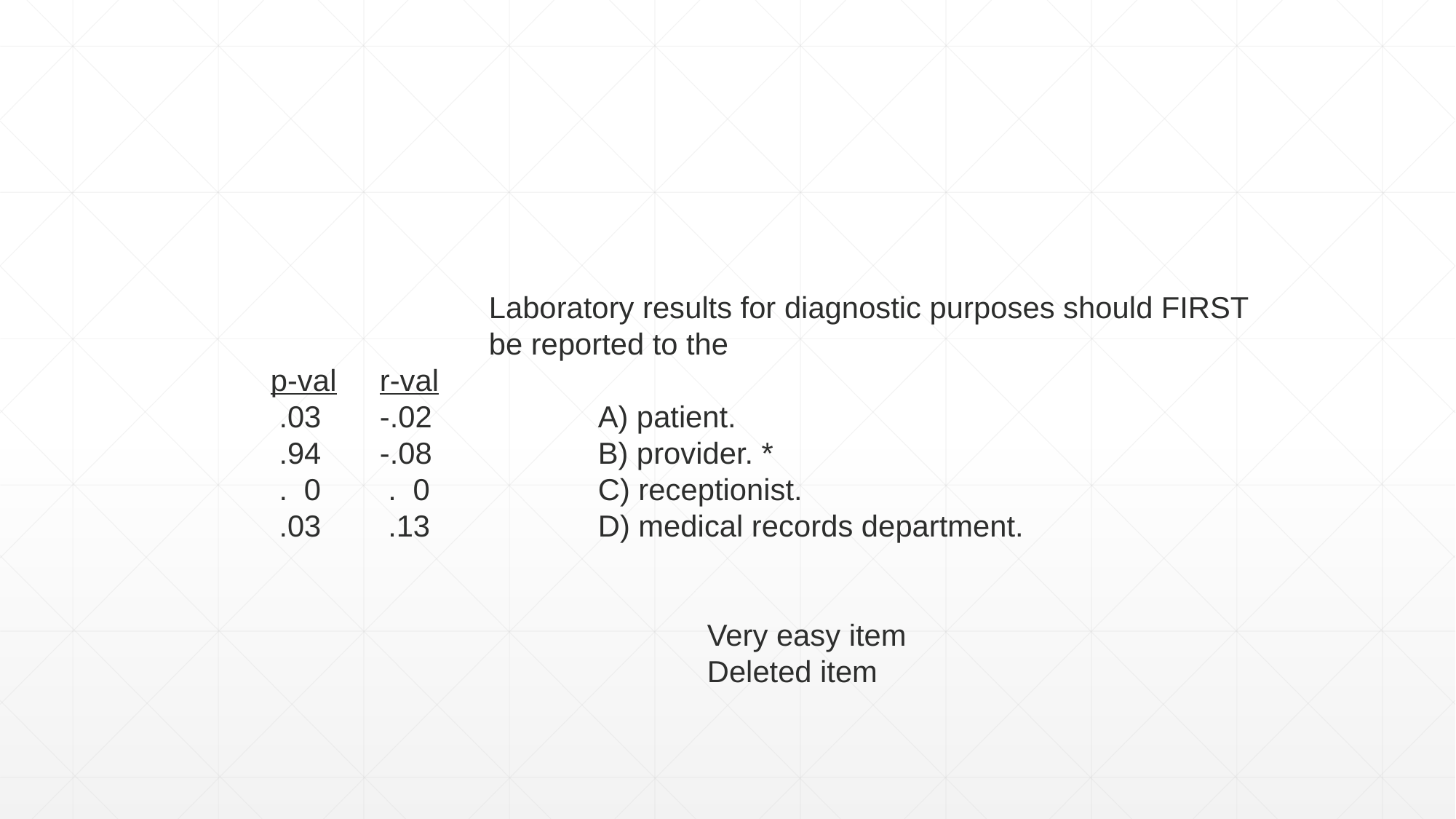

Laboratory results for diagnostic purposes should FIRST
		be reported to the
p-val	r-val
 .03	-.02		A) patient.
 .94	-.08		B) provider. *
 .  0	 .  0		C) receptionist.
 .03	 .13		D) medical records department.

				Very easy item
				Deleted item